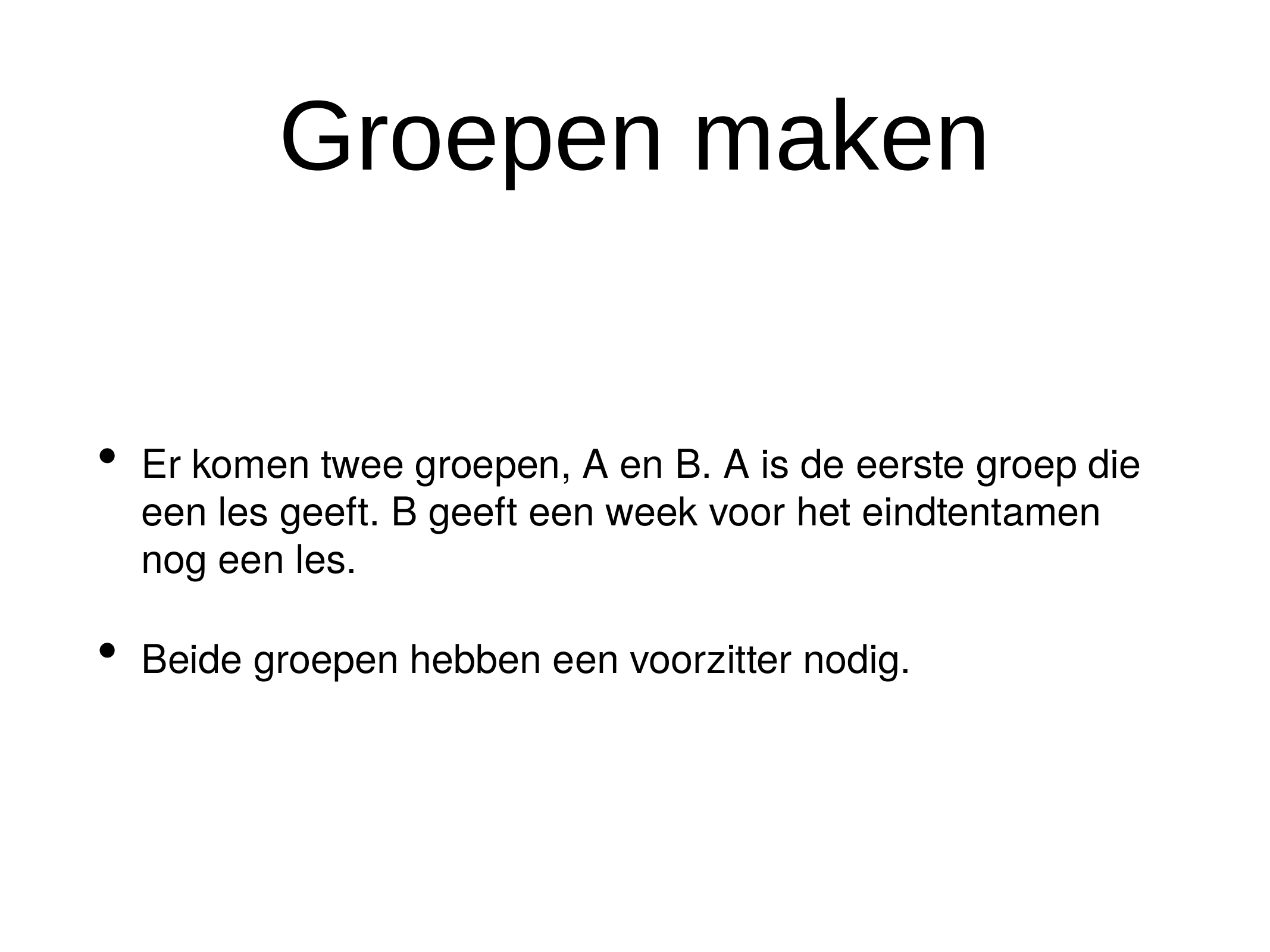

# Groepen maken
Er komen twee groepen, A en B. A is de eerste groep die een les geeft. B geeft een week voor het eindtentamen nog een les.
Beide groepen hebben een voorzitter nodig.